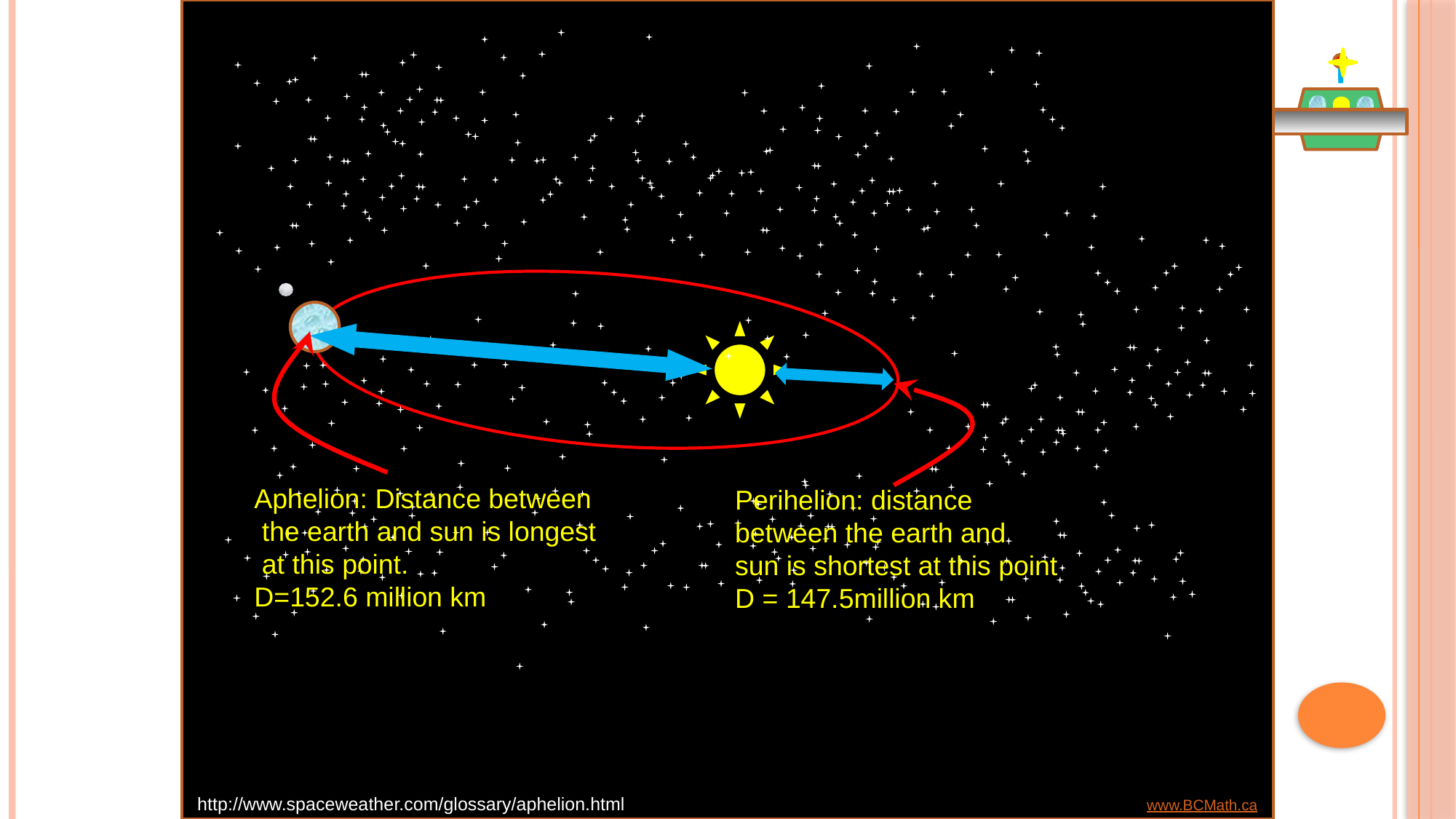

Aphelion: Distance between
 the earth and sun is longest
 at this point.
D=152.6 million km
Perihelion: distance
between the earth and
sun is shortest at this point
D = 147.5million km

http://www.spaceweather.com/glossary/aphelion.html
© Copyright all rights reserved to Homework depot: www.BCMath.ca